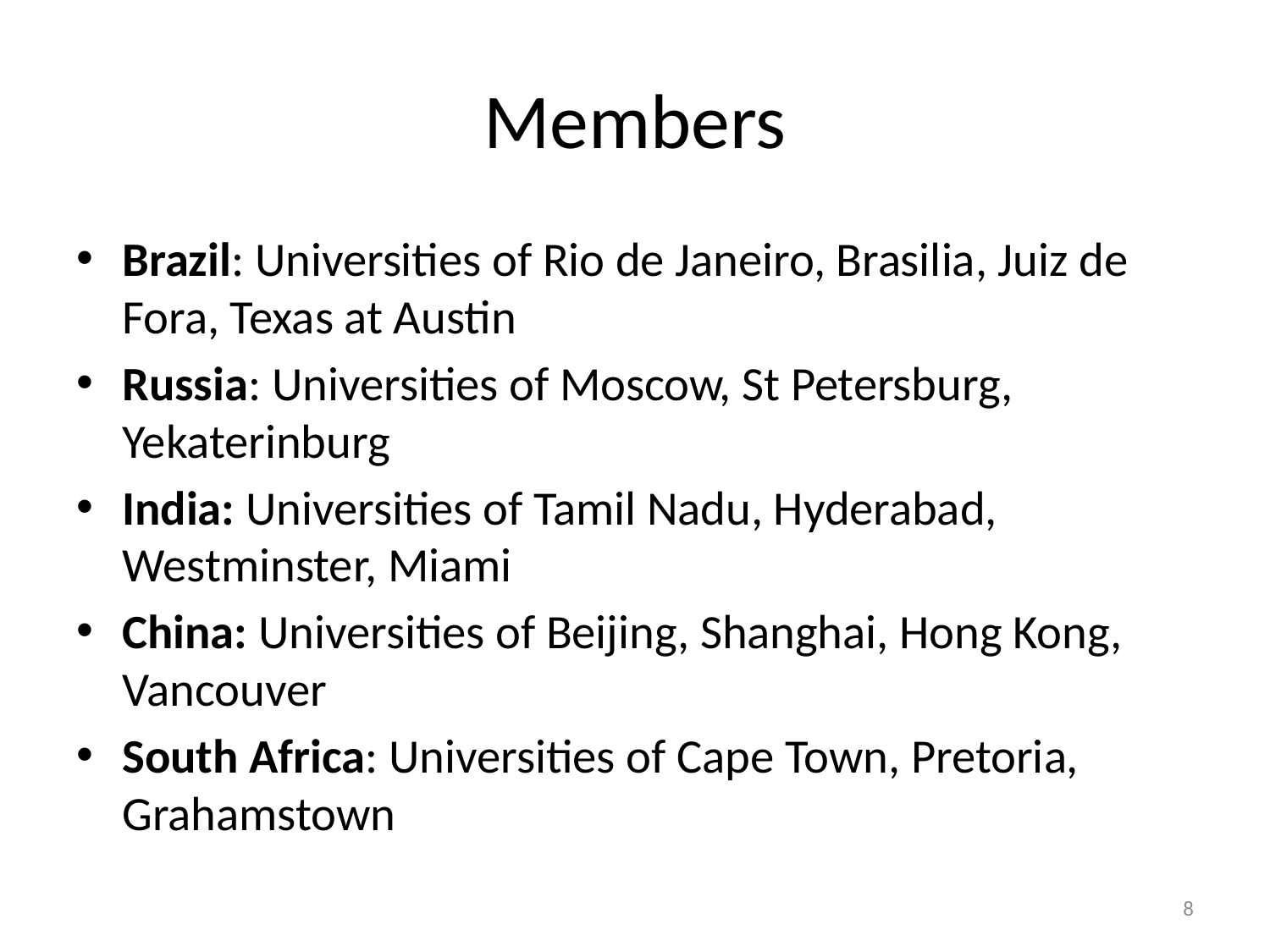

# Members
Brazil: Universities of Rio de Janeiro, Brasilia, Juiz de Fora, Texas at Austin
Russia: Universities of Moscow, St Petersburg, Yekaterinburg
India: Universities of Tamil Nadu, Hyderabad, Westminster, Miami
China: Universities of Beijing, Shanghai, Hong Kong, Vancouver
South Africa: Universities of Cape Town, Pretoria, Grahamstown

8